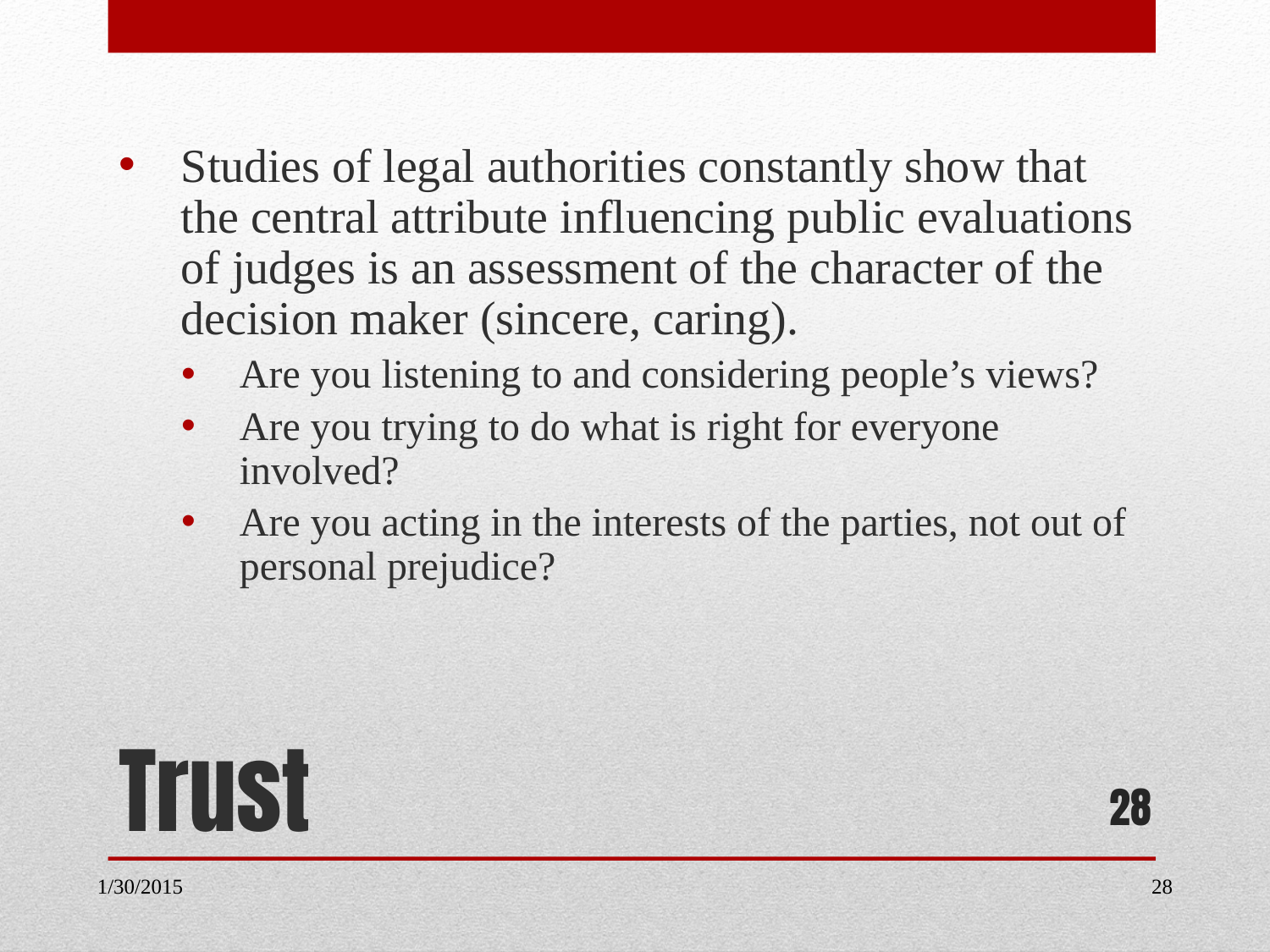

Studies of legal authorities constantly show that the central attribute influencing public evaluations of judges is an assessment of the character of the decision maker (sincere, caring).
Are you listening to and considering people’s views?
Are you trying to do what is right for everyone involved?
Are you acting in the interests of the parties, not out of personal prejudice?
# Trust
28
1/30/2015
28